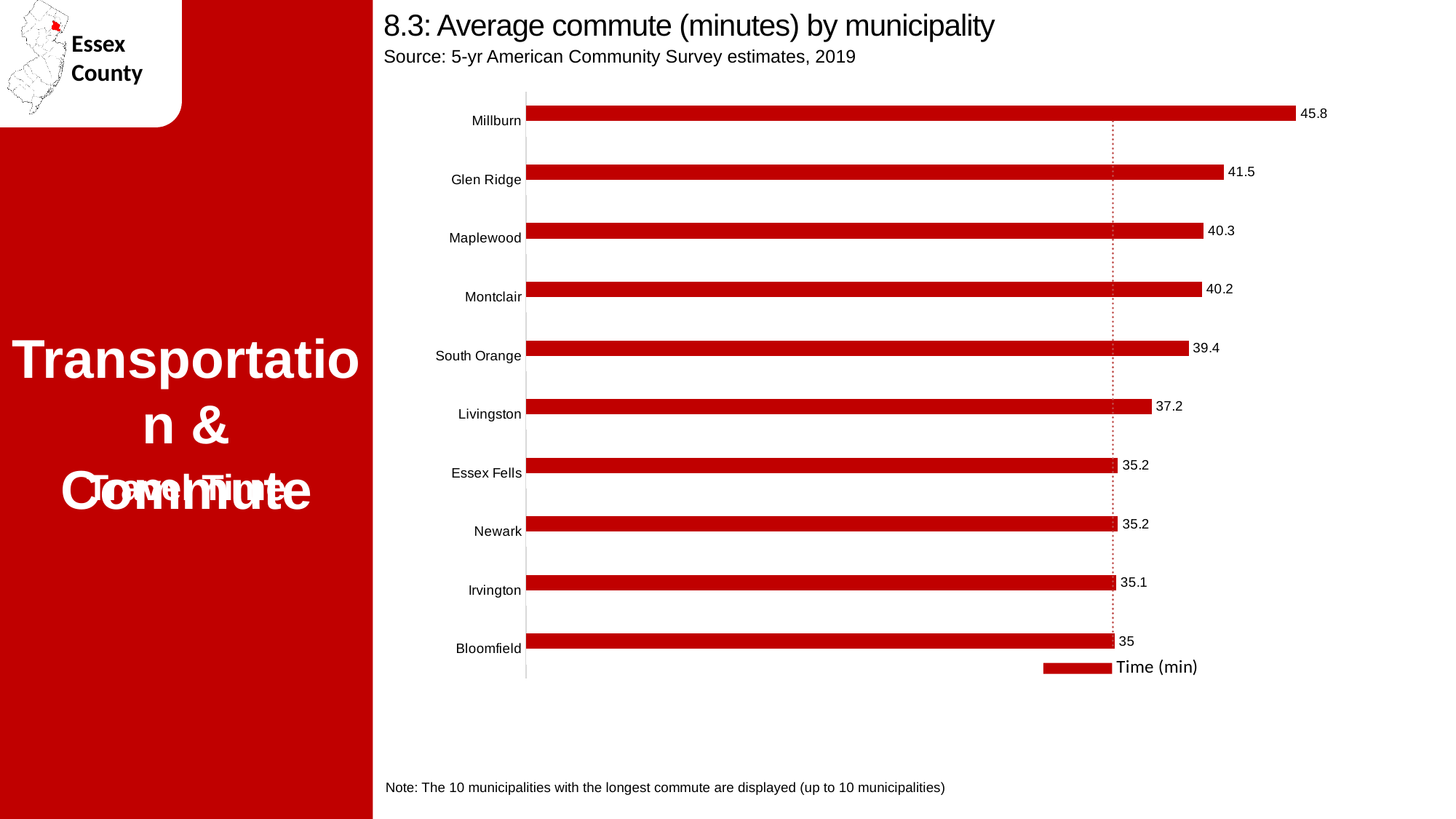

8.3: Average commute (minutes) by municipality
Source: 5-yr American Community Survey estimates, 2019

### Chart

| Category | Time (min) | Essex Avg. 34.9 |
|---|---|---|
| Millburn | 45.8 | 34.9 |
| Glen Ridge | 41.5 | 34.9 |
| Maplewood | 40.3 | 34.9 |
| Montclair | 40.2 | 34.9 |
| South Orange | 39.4 | 34.9 |
| Livingston | 37.2 | 34.9 |
| Essex Fells | 35.2 | 34.9 |
| Newark | 35.2 | 34.9 |
| Irvington | 35.1 | 34.9 |
| Bloomfield | 35.0 | 34.9 |
Transportation & Commute
Travel Time
Note: The 10 municipalities with the longest commute are displayed (up to 10 municipalities)